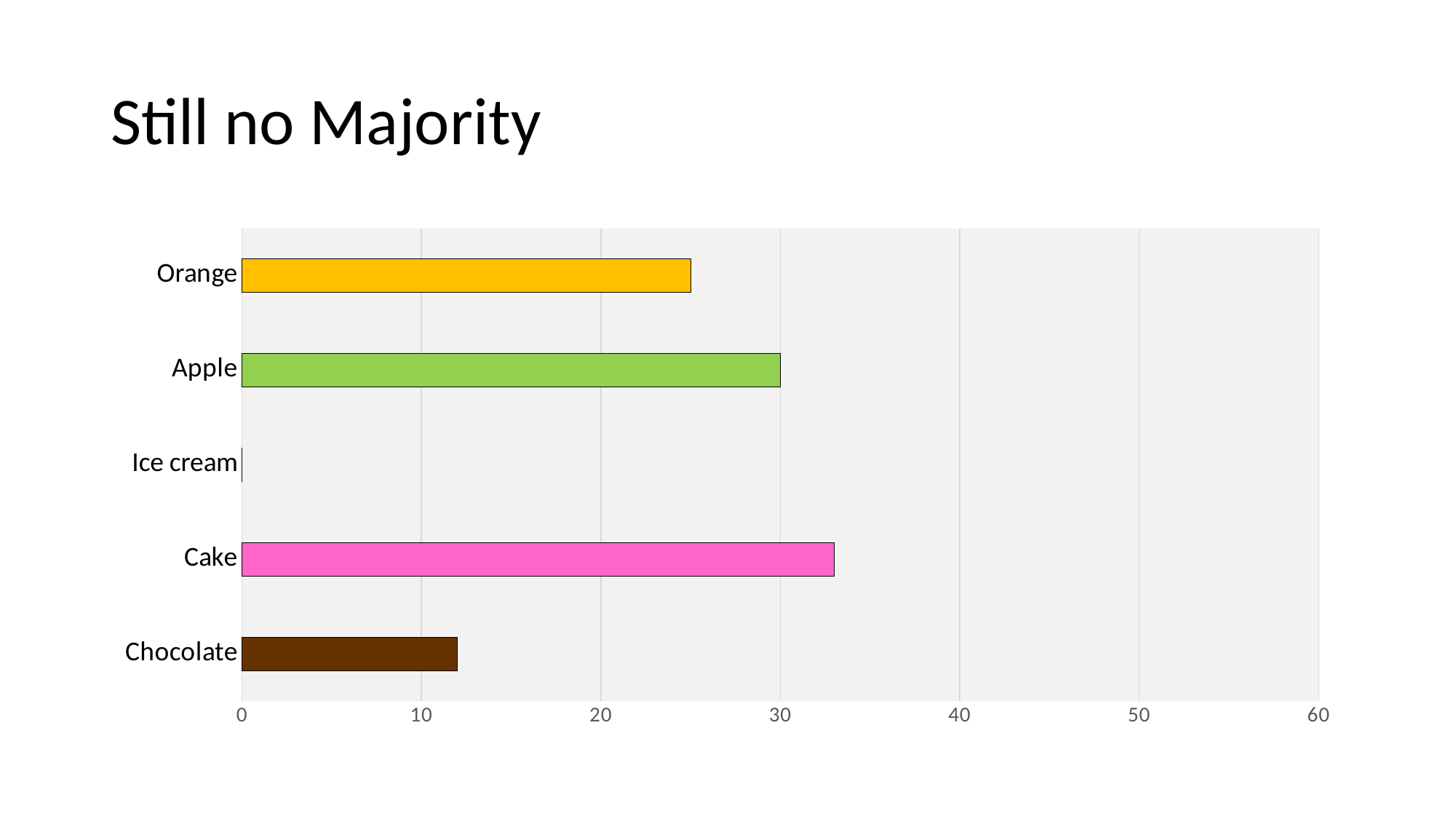

# Still no Majority

### Chart

| Category |  |
|---|---|
| Chocolate | 12.0 |
| Cake | 33.0 |
| Ice cream | 0.0 |
| Apple | 30.0 |
| Orange | 25.0 |